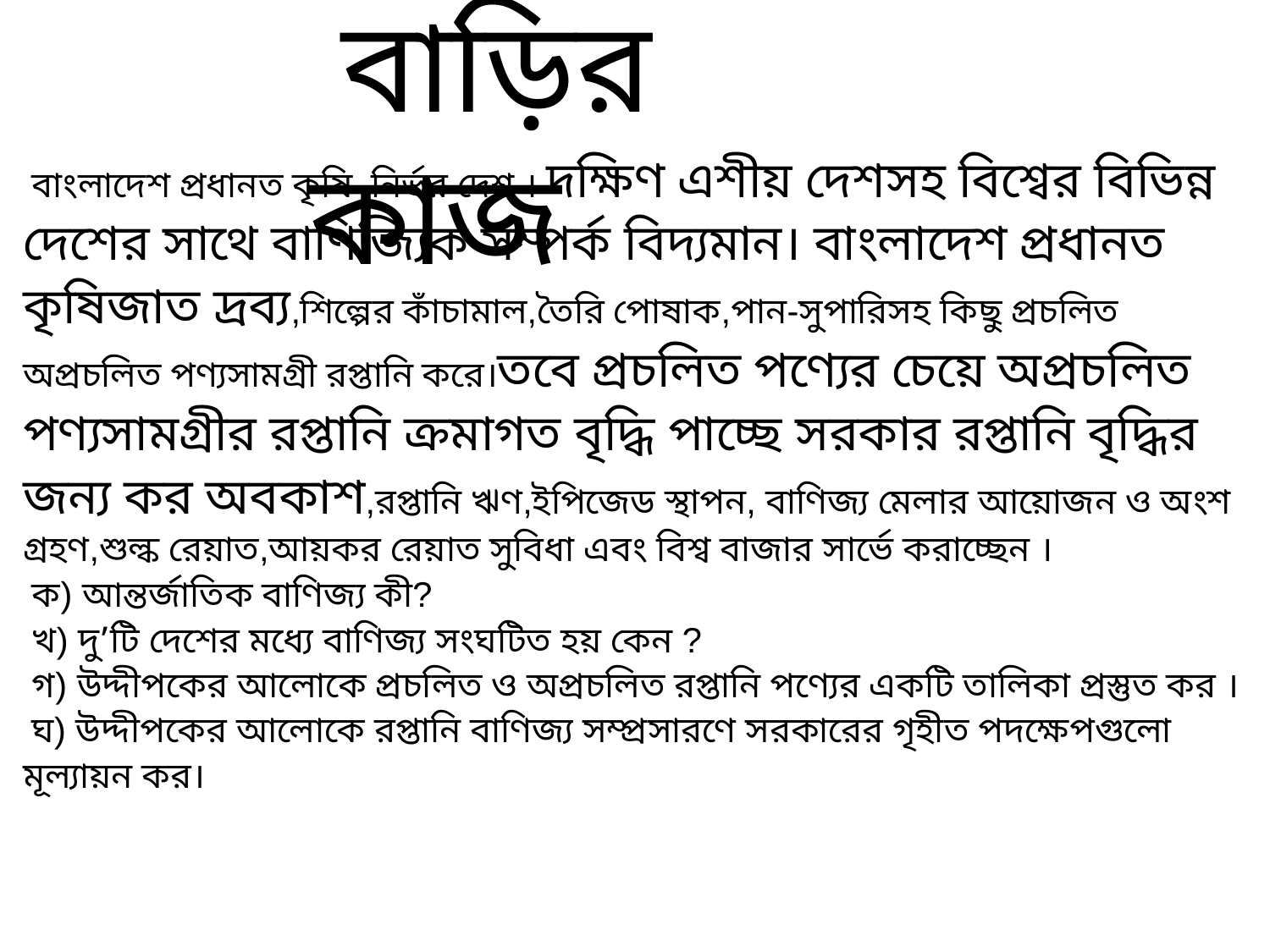

বাড়ির কাজ
 বাংলাদেশ প্রধানত কৃষি  নির্ভর দেশ । দক্ষিণ এশীয় দেশসহ বিশ্বের বিভিন্ন দেশের সাথে বাণিজ্যিক সম্পর্ক বিদ্যমান। বাংলাদেশ প্রধানত কৃষিজাত দ্রব্য,শিল্পের কাঁচামাল,তৈরি পোষাক,পান-সুপারিসহ কিছু প্রচলিত অপ্রচলিত পণ্যসামগ্রী রপ্তানি করে।তবে প্রচলিত পণ্যের চেয়ে অপ্রচলিত পণ্যসামগ্রীর রপ্তানি ক্রমাগত বৃদ্ধি পাচ্ছে সরকার রপ্তানি বৃদ্ধির জন্য কর অবকাশ,রপ্তানি ঋণ,ইপিজেড স্থাপন, বাণিজ্য মেলার আয়োজন ও অংশ গ্রহণ,শুল্ক রেয়াত,আয়কর রেয়াত সুবিধা এবং বিশ্ব বাজার সার্ভে করাচ্ছেন ।
 ক) আন্তর্জাতিক বাণিজ্য কী?
 খ) দু’টি দেশের মধ্যে বাণিজ্য সংঘটিত হয় কেন ?
 গ) উদ্দীপকের আলোকে প্রচলিত ও অপ্রচলিত রপ্তানি পণ্যের একটি তালিকা প্রস্তুত কর ।
 ঘ) উদ্দীপকের আলোকে রপ্তানি বাণিজ্য সম্প্রসারণে সরকারের গৃহীত পদক্ষেপগুলো মূল্যায়ন কর।